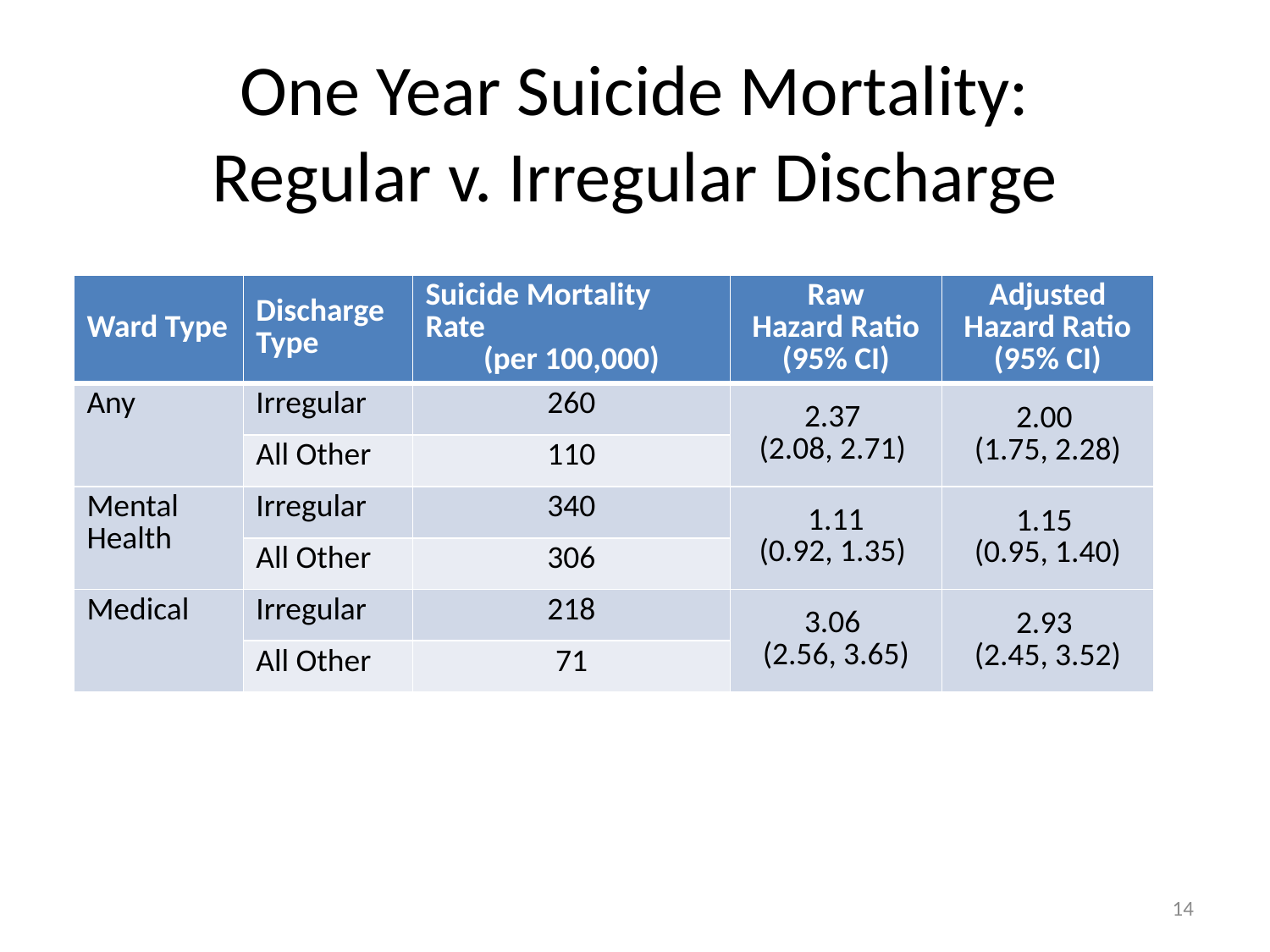

# One Year Suicide Mortality: Regular v. Irregular Discharge
| Ward Type | Discharge Type | Suicide Mortality Rate (per 100,000) | Raw Hazard Ratio (95% CI) | Adjusted Hazard Ratio (95% CI) |
| --- | --- | --- | --- | --- |
| Any | Irregular | 260 | 2.37 (2.08, 2.71) | 2.00 (1.75, 2.28) |
|  | All Other | 110 |  |  |
| Mental Health | Irregular | 340 | 1.11 (0.92, 1.35) | 1.15 (0.95, 1.40) |
|  | All Other | 306 |  |  |
| Medical | Irregular | 218 | 3.06 (2.56, 3.65) | 2.93 (2.45, 3.52) |
|  | All Other | 71 |  |  |
14